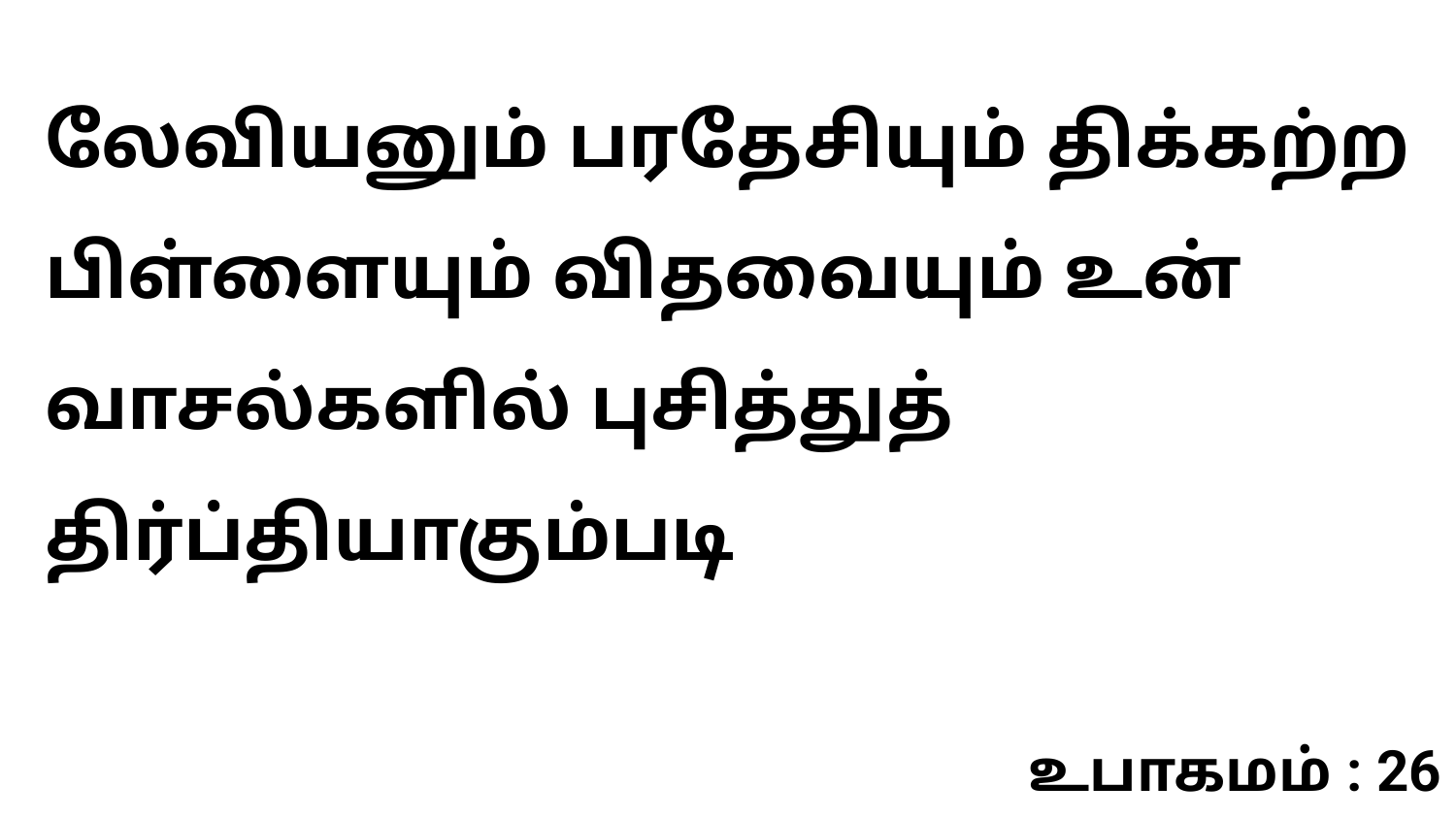

லேவியனும் பரதேசியும் திக்கற்ற பிள்ளையும் விதவையும் உன் வாசல்களில் புசித்துத் திர்ப்தியாகும்படி
உபாகமம் : 26